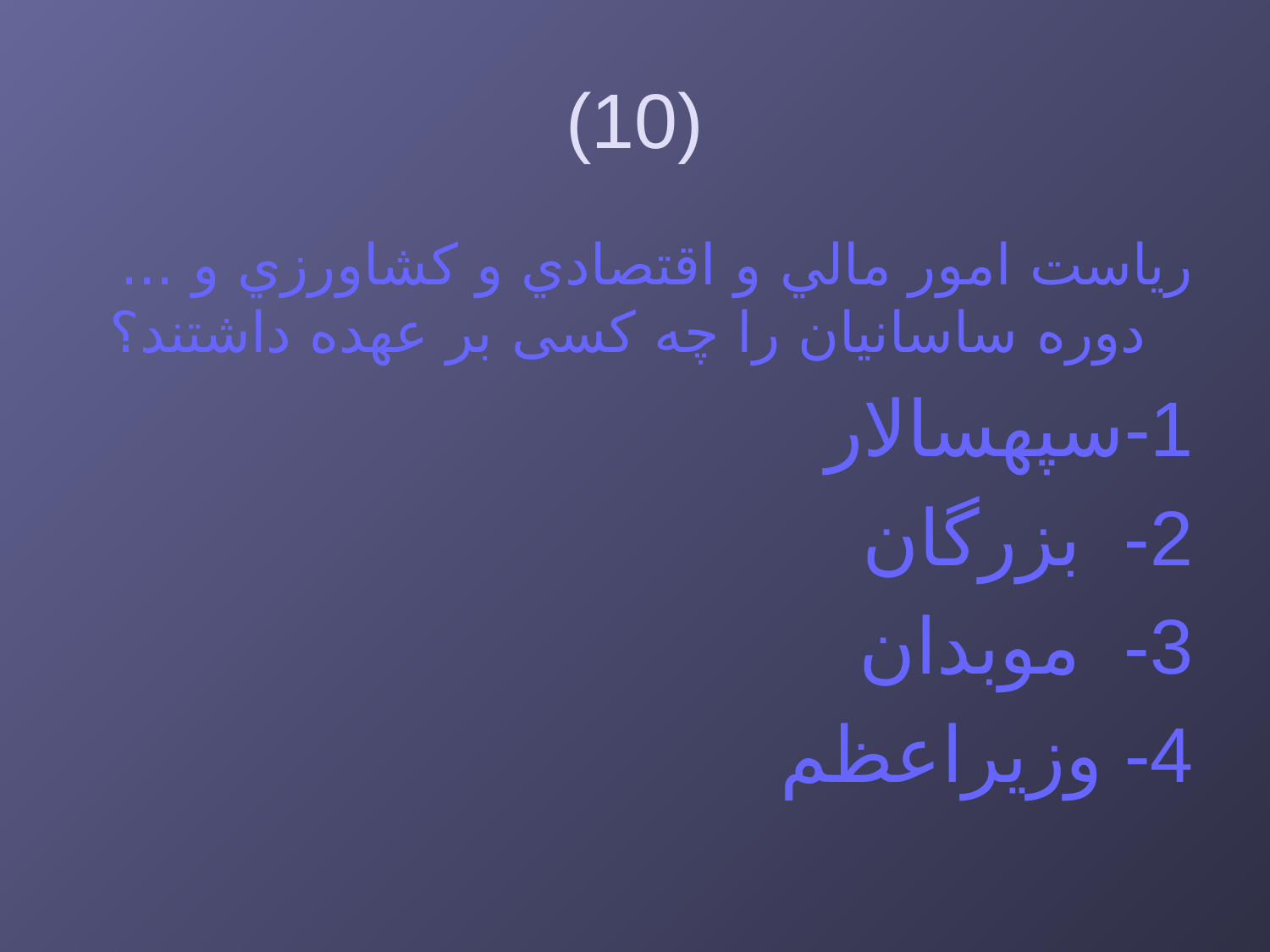

# (10)
رياست امور مالي و اقتصادي و كشاورزي و ... دوره ساسانیان را چه كسی بر عهده داشتند؟
1-سپهسالار
2-  بزرگان
3-  موبدان
4- وزيراعظم